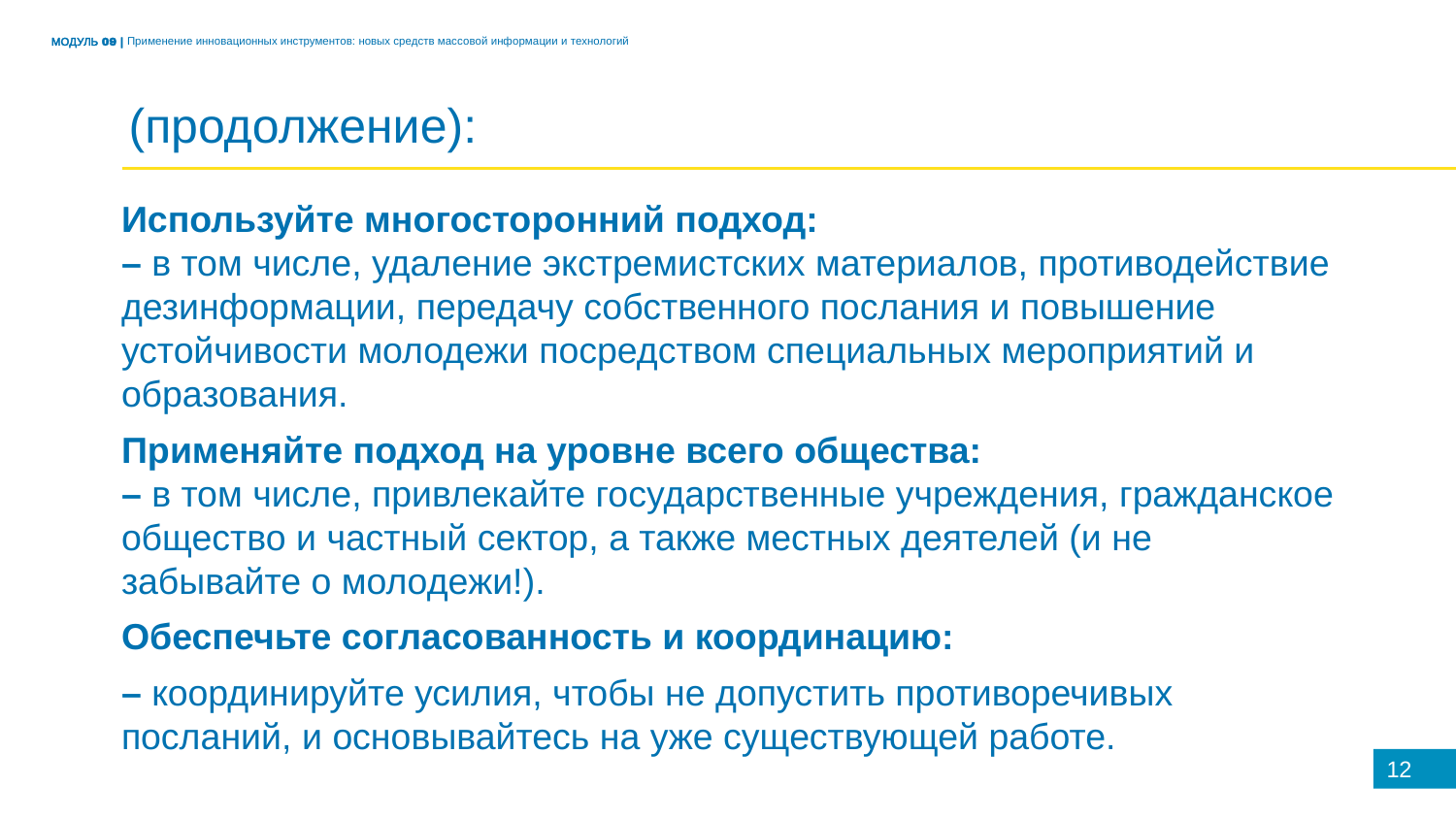

МОДУЛЬ 09 | Применение инновационных инструментов: новых средств массовой информации и технологий
(продолжение):
Используйте многосторонний подход:
– в том числе, удаление экстремистских материалов, противодействие дезинформации, передачу собственного послания и повышение устойчивости молодежи посредством специальных мероприятий и образования.
Применяйте подход на уровне всего общества:
– в том числе, привлекайте государственные учреждения, гражданское общество и частный сектор, а также местных деятелей (и не забывайте о молодежи!).
Обеспечьте согласованность и координацию:
– координируйте усилия, чтобы не допустить противоречивых посланий, и основывайтесь на уже существующей работе.

12